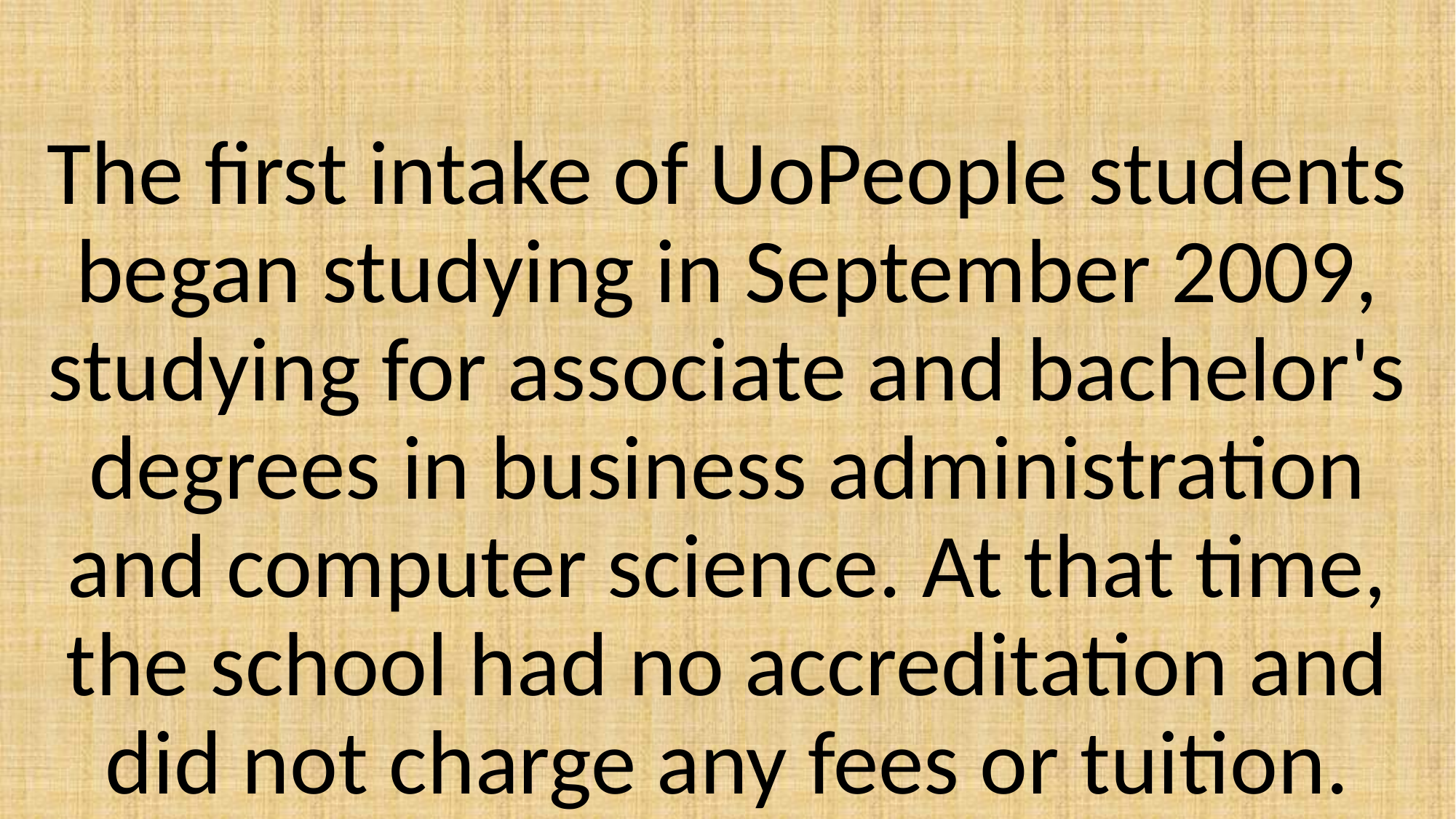

# The first intake of UoPeople students began studying in September 2009, studying for associate and bachelor's degrees in business administration and computer science. At that time, the school had no accreditation and did not charge any fees or tuition.